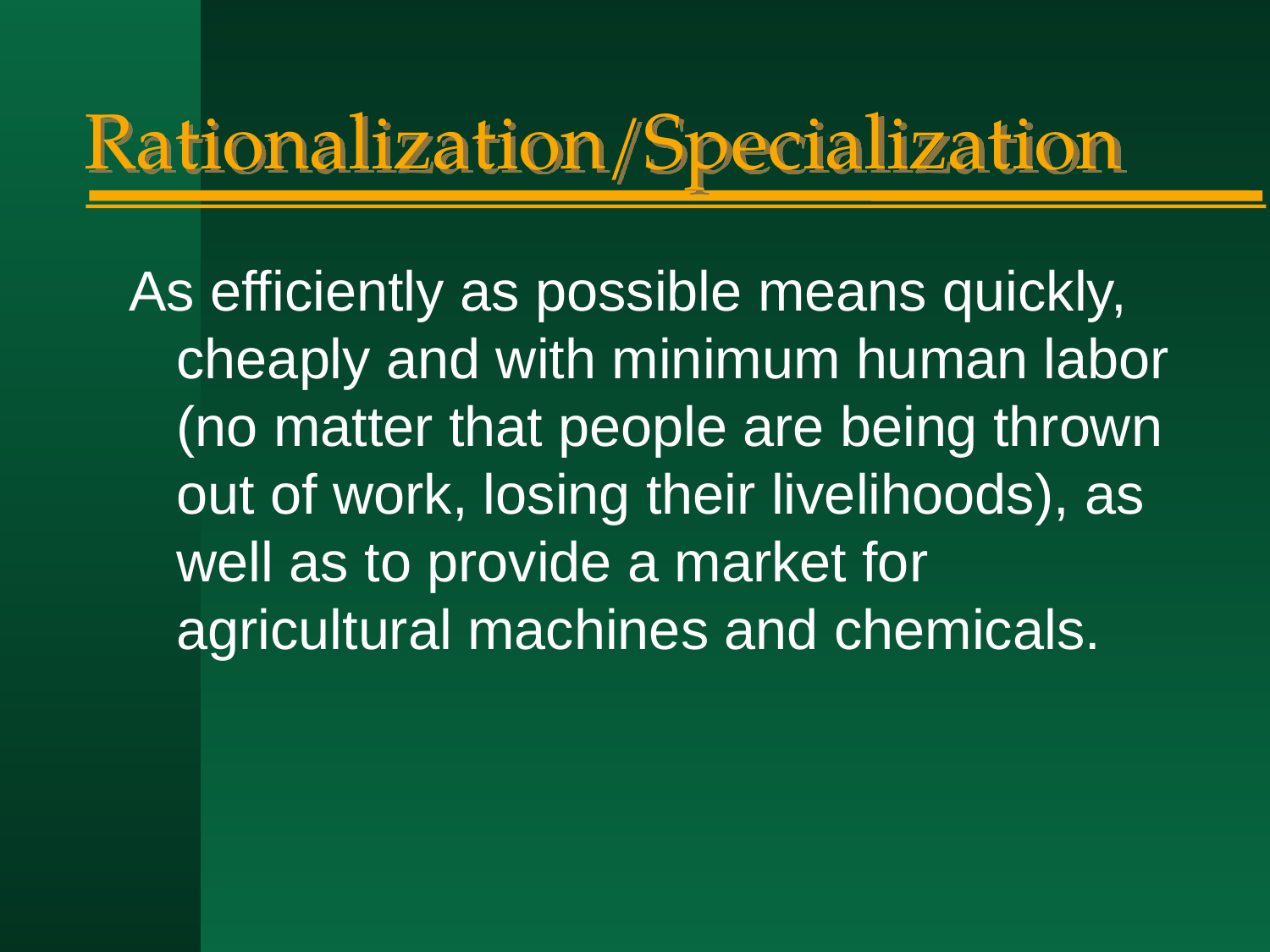

# Rationalization/Specialization
As efficiently as possible means quickly, cheaply and with minimum human labor (no matter that people are being thrown out of work, losing their livelihoods), as well as to provide a market for agricultural machines and chemicals.